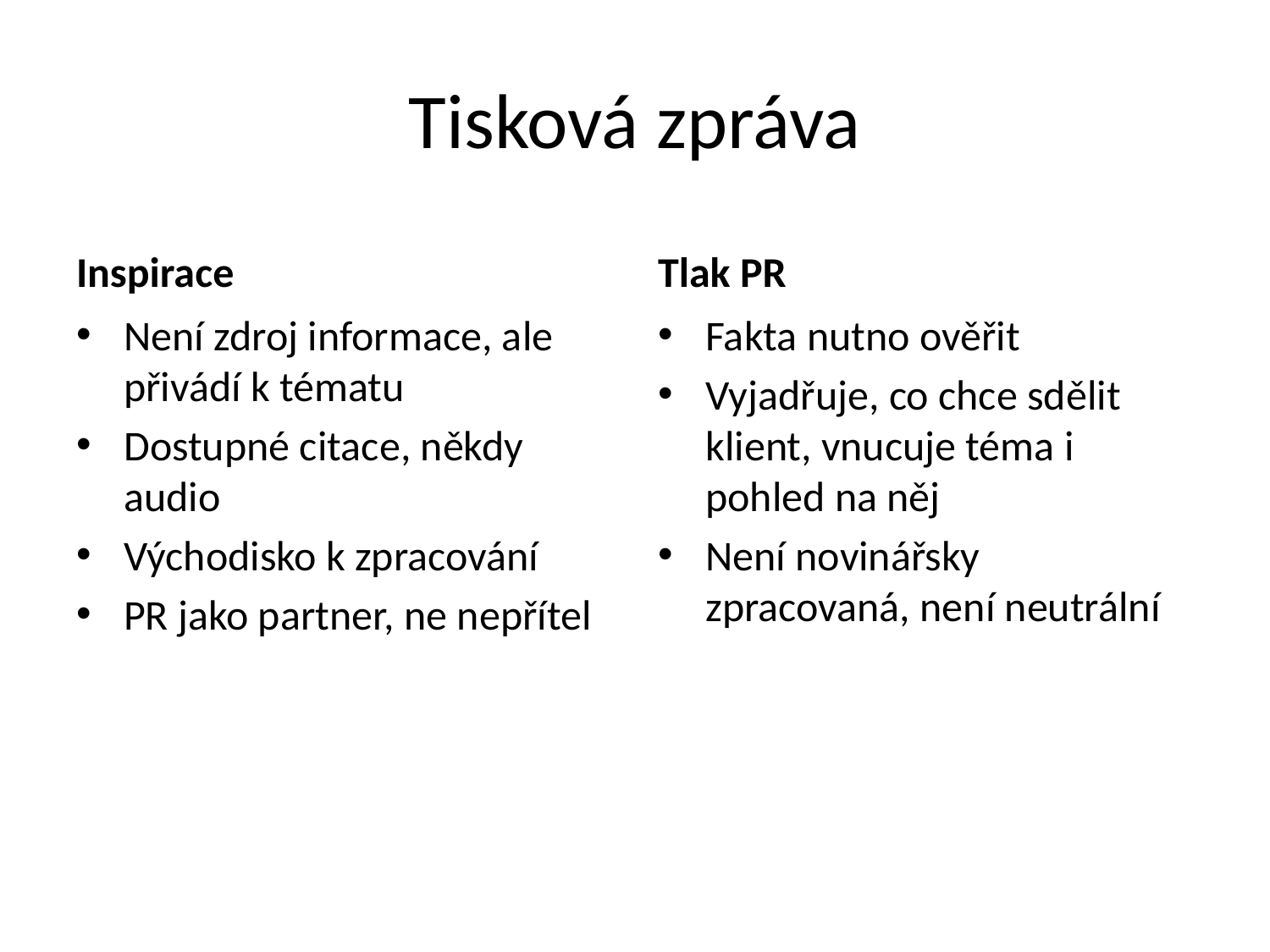

# Tisková zpráva
Inspirace
Tlak PR
Není zdroj informace, ale přivádí k tématu
Dostupné citace, někdy audio
Východisko k zpracování
PR jako partner, ne nepřítel

Fakta nutno ověřit
Vyjadřuje, co chce sdělit klient, vnucuje téma i pohled na něj
Není novinářsky zpracovaná, není neutrální